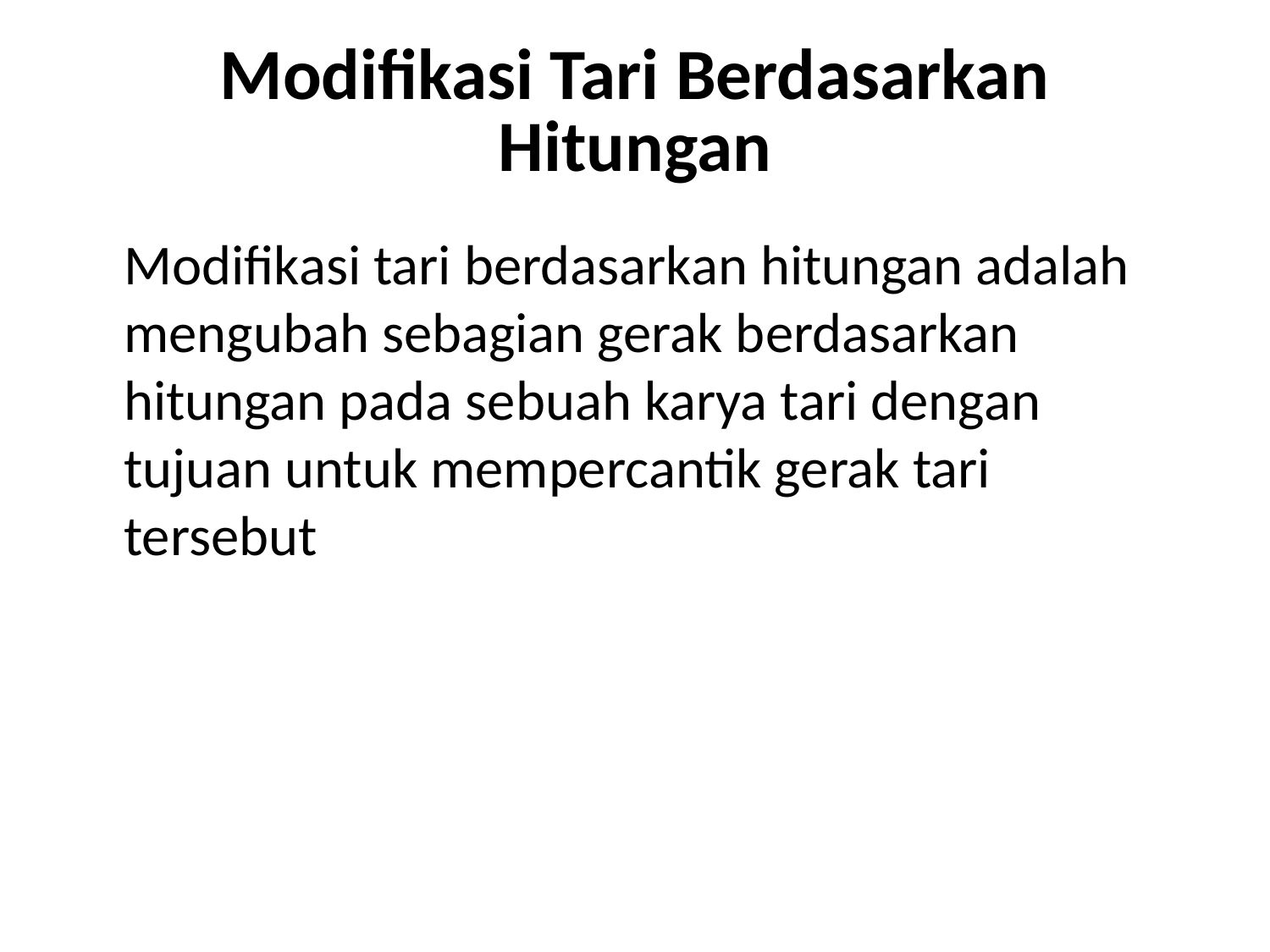

# Modifikasi Tari Berdasarkan Hitungan
	Modifikasi tari berdasarkan hitungan adalah mengubah sebagian gerak berdasarkan hitungan pada sebuah karya tari dengan tujuan untuk mempercantik gerak tari tersebut